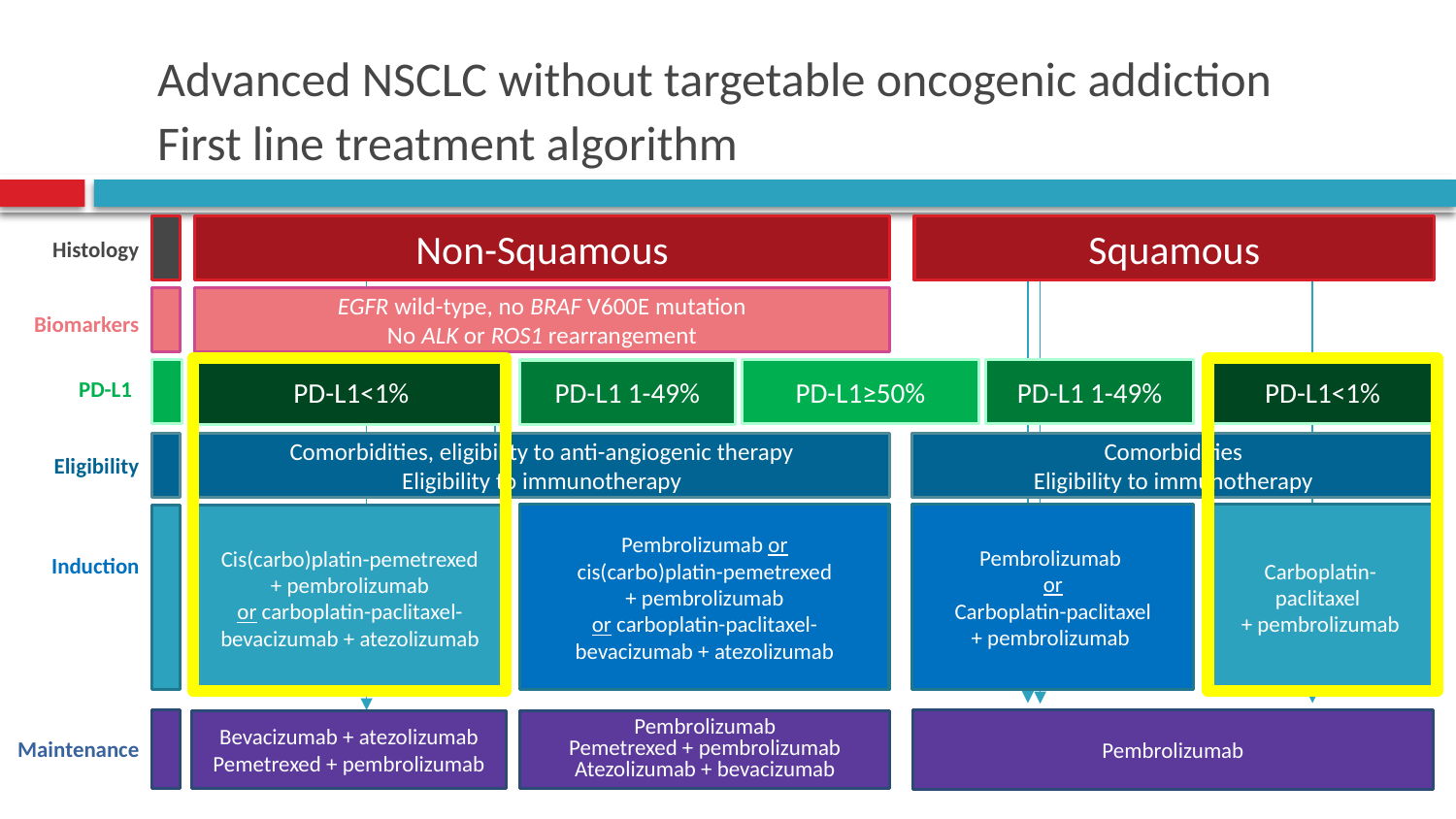

# Advanced NSCLC without targetable oncogenic addiction First line treatment algorithm
Squamous

Non-Squamous
Histology
EGFR wild-type, no BRAF V600E mutation
No ALK or ROS1 rearrangement

Biomarkers

PD-L1≥50%
PD-L1<1%
PD-L1 1-49%
PD-L1<1%
PD-L1 1-49%
PD-L1
Comorbidities
Eligibility to immunotherapy
Comorbidities, eligibility to anti-angiogenic therapy
Eligibility to immunotherapy

Eligibility
Pembrolizumab
or
Carboplatin-paclitaxel
+ pembrolizumab
Pembrolizumab or
cis(carbo)platin-pemetrexed
+ pembrolizumab
or carboplatin-paclitaxel-bevacizumab + atezolizumab
Carboplatin-paclitaxel
+ pembrolizumab

Cis(carbo)platin-pemetrexed
+ pembrolizumab
or carboplatin-paclitaxel-bevacizumab + atezolizumab
Induction

Pembrolizumab
Bevacizumab + atezolizumab
Pemetrexed + pembrolizumab
Pembrolizumab
Pemetrexed + pembrolizumab
Atezolizumab + bevacizumab
Maintenance